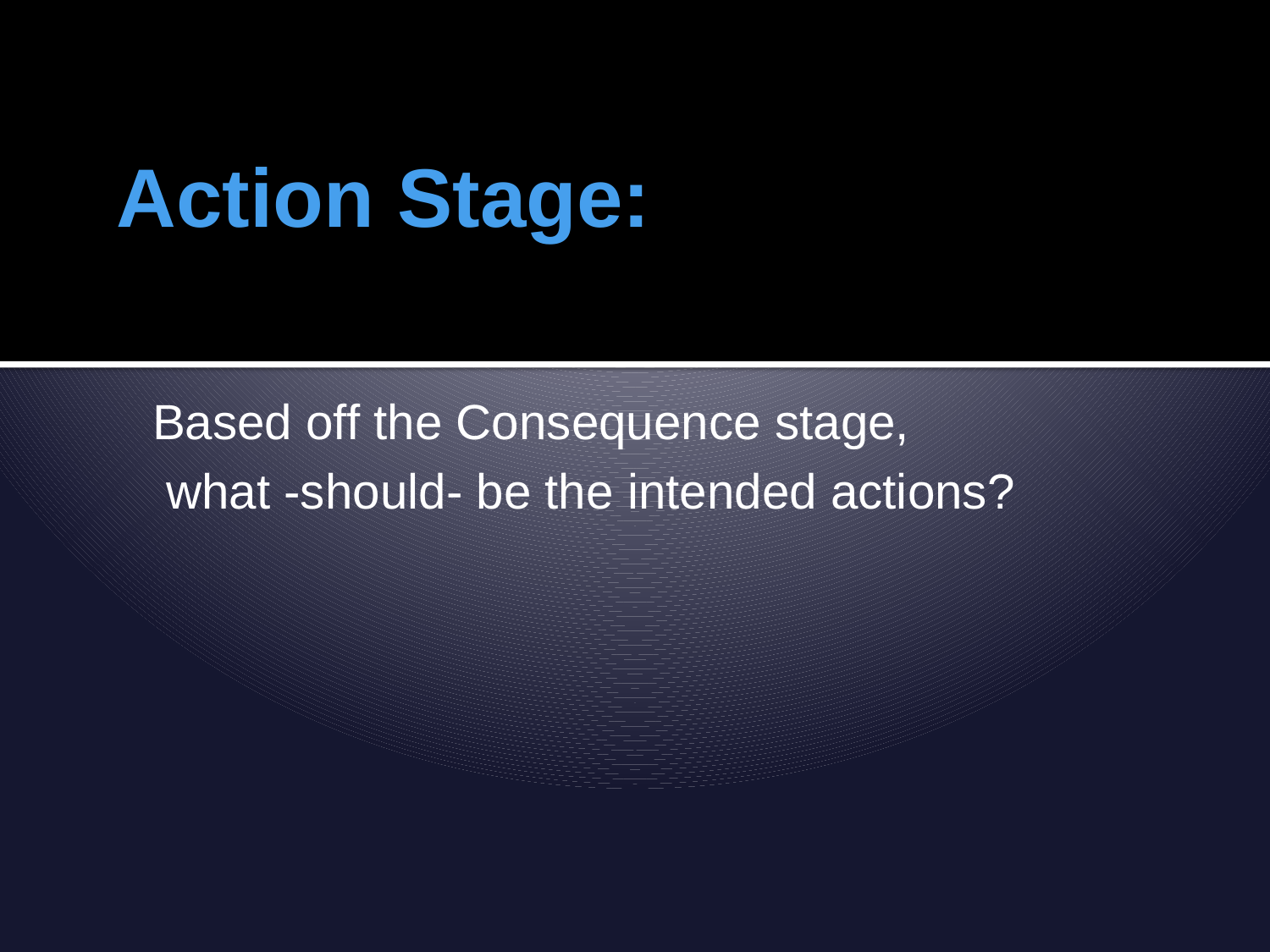

# Action Stage:
Based off the Consequence stage,
 what -should- be the intended actions?